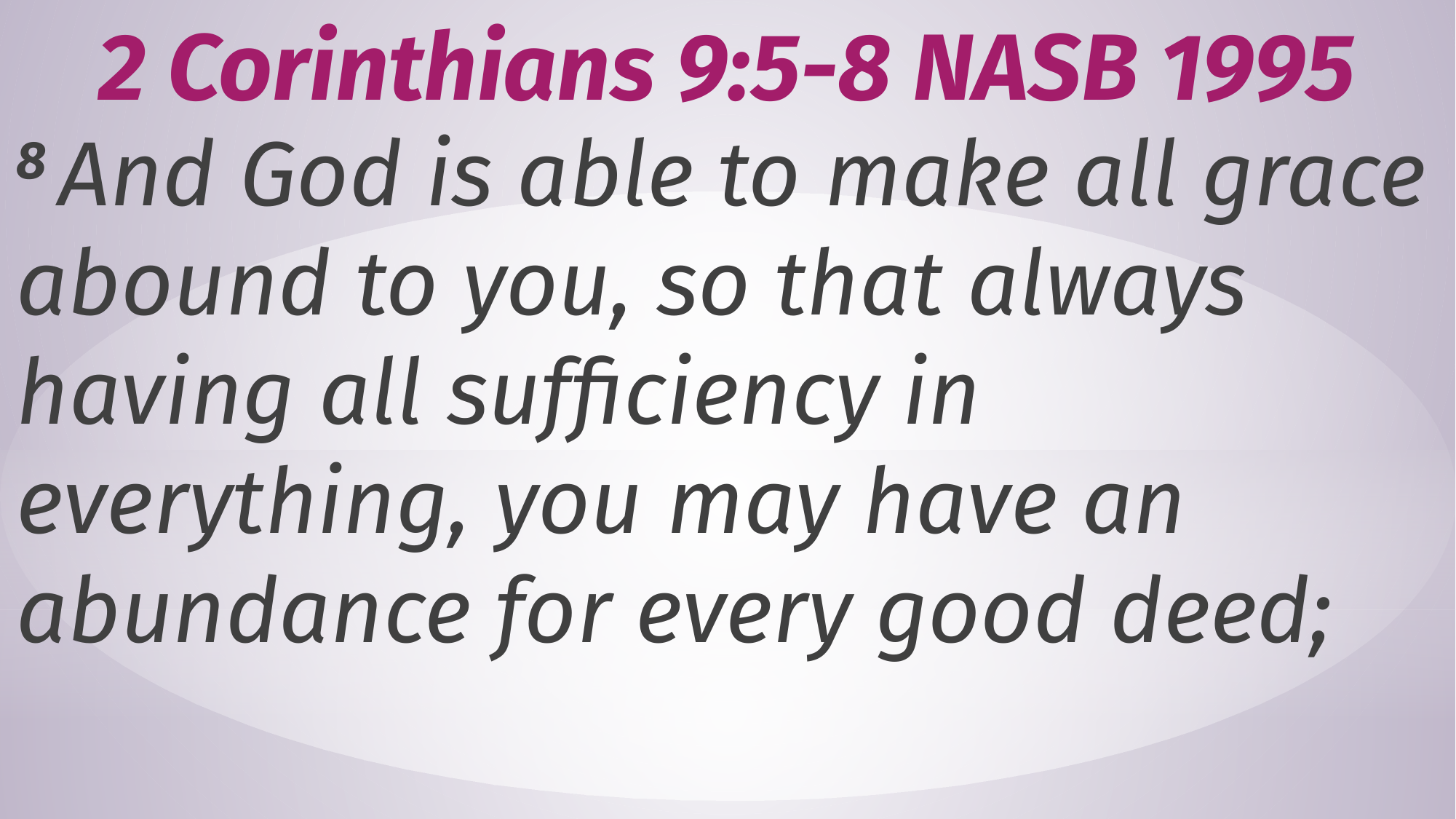

# 2 Corinthians 9:5-8 NASB 1995
8 And God is able to make all grace abound to you, so that always having all sufficiency in everything, you may have an abundance for every good deed;